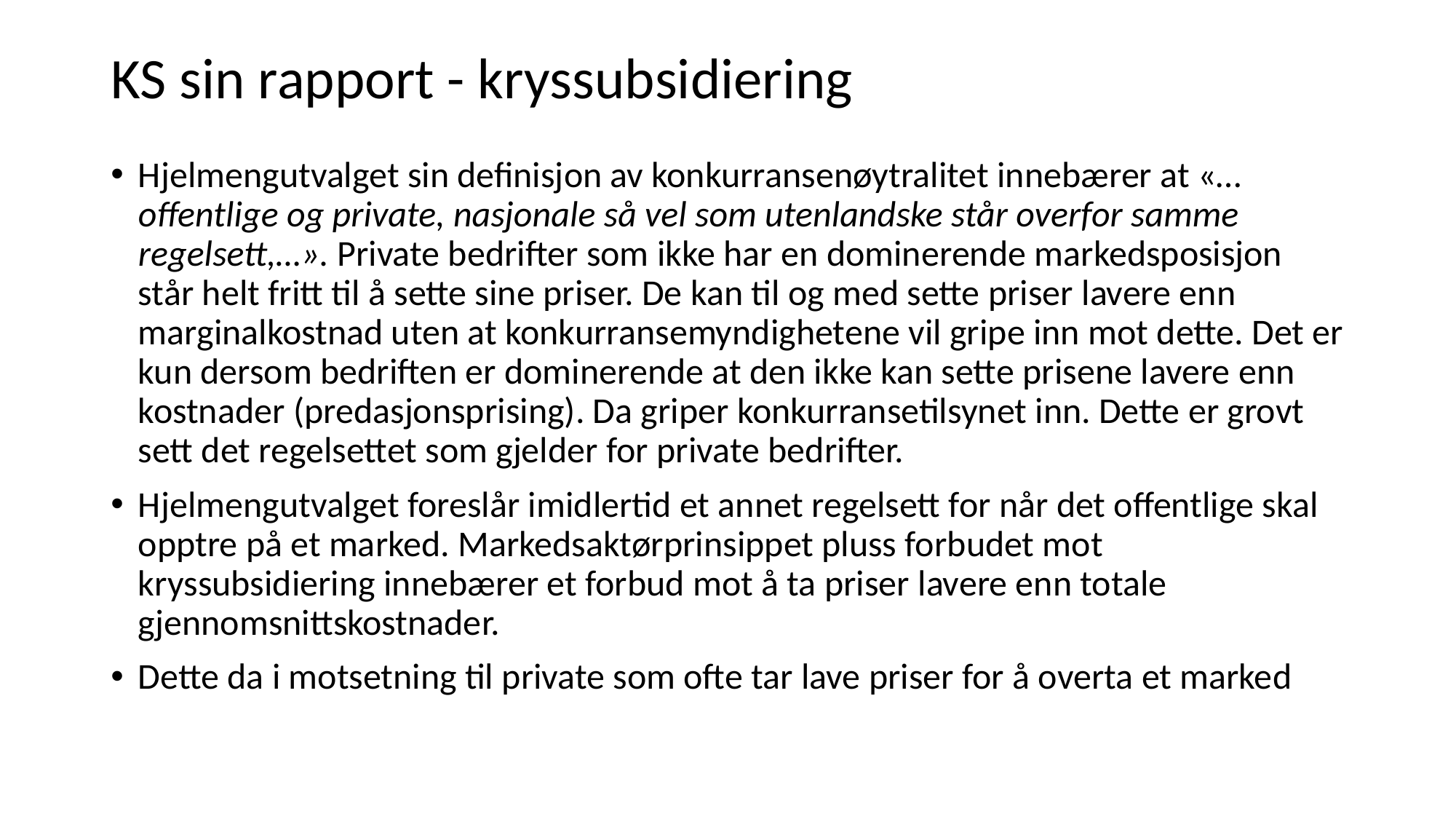

# KS sin rapport - kryssubsidiering
Hjelmengutvalget sin definisjon av konkurransenøytralitet innebærer at «…offentlige og private, nasjonale så vel som utenlandske står overfor samme regelsett,…». Private bedrifter som ikke har en dominerende markedsposisjon står helt fritt til å sette sine priser. De kan til og med sette priser lavere enn marginalkostnad uten at konkurransemyndighetene vil gripe inn mot dette. Det er kun dersom bedriften er dominerende at den ikke kan sette prisene lavere enn kostnader (predasjonsprising). Da griper konkurransetilsynet inn. Dette er grovt sett det regelsettet som gjelder for private bedrifter.
Hjelmengutvalget foreslår imidlertid et annet regelsett for når det offentlige skal opptre på et marked. Markedsaktørprinsippet pluss forbudet mot kryssubsidiering innebærer et forbud mot å ta priser lavere enn totale gjennomsnittskostnader.
Dette da i motsetning til private som ofte tar lave priser for å overta et marked